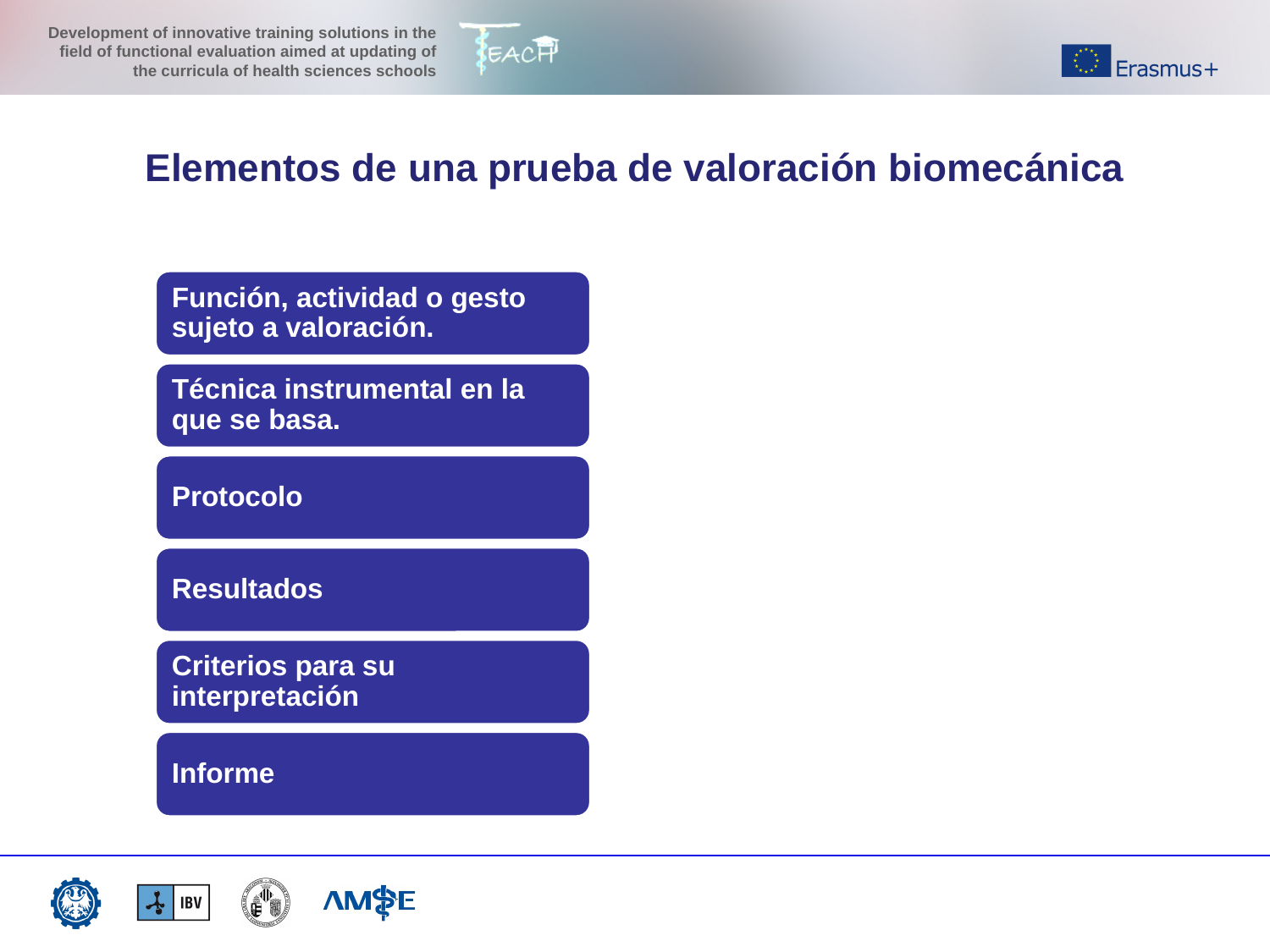

Elementos de una prueba de valoración biomecánica
Función, actividad o gesto sujeto a valoración.
Técnica instrumental en la que se basa.
Protocolo
Resultados
Criterios para su interpretación
Informe